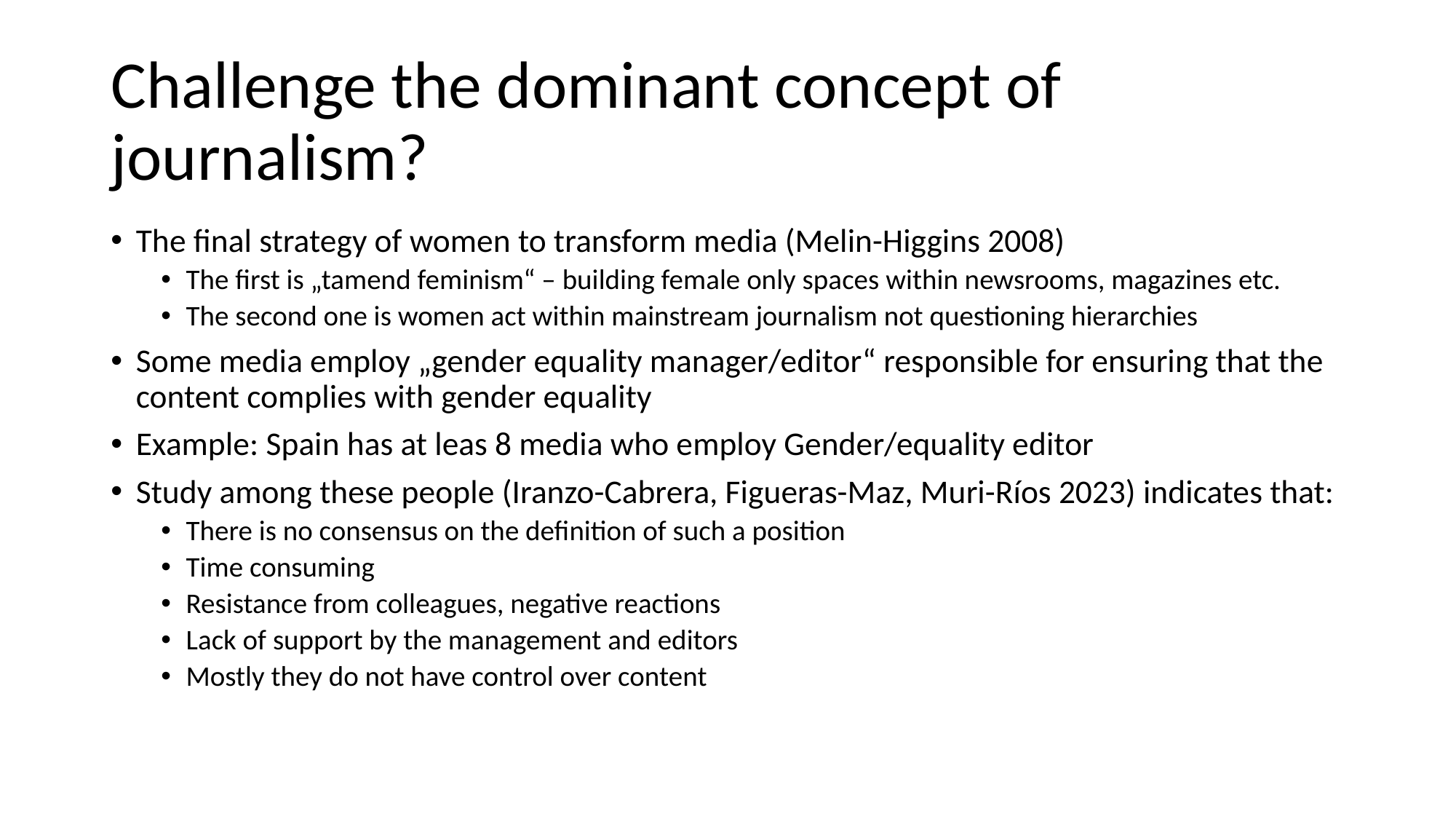

# Challenge the dominant concept of journalism?
The final strategy of women to transform media (Melin-Higgins 2008)
The first is „tamend feminism“ – building female only spaces within newsrooms, magazines etc.
The second one is women act within mainstream journalism not questioning hierarchies
Some media employ „gender equality manager/editor“ responsible for ensuring that the content complies with gender equality
Example: Spain has at leas 8 media who employ Gender/equality editor
Study among these people (Iranzo-Cabrera, Figueras-Maz, Muri-Ríos 2023) indicates that:
There is no consensus on the definition of such a position
Time consuming
Resistance from colleagues, negative reactions
Lack of support by the management and editors
Mostly they do not have control over content